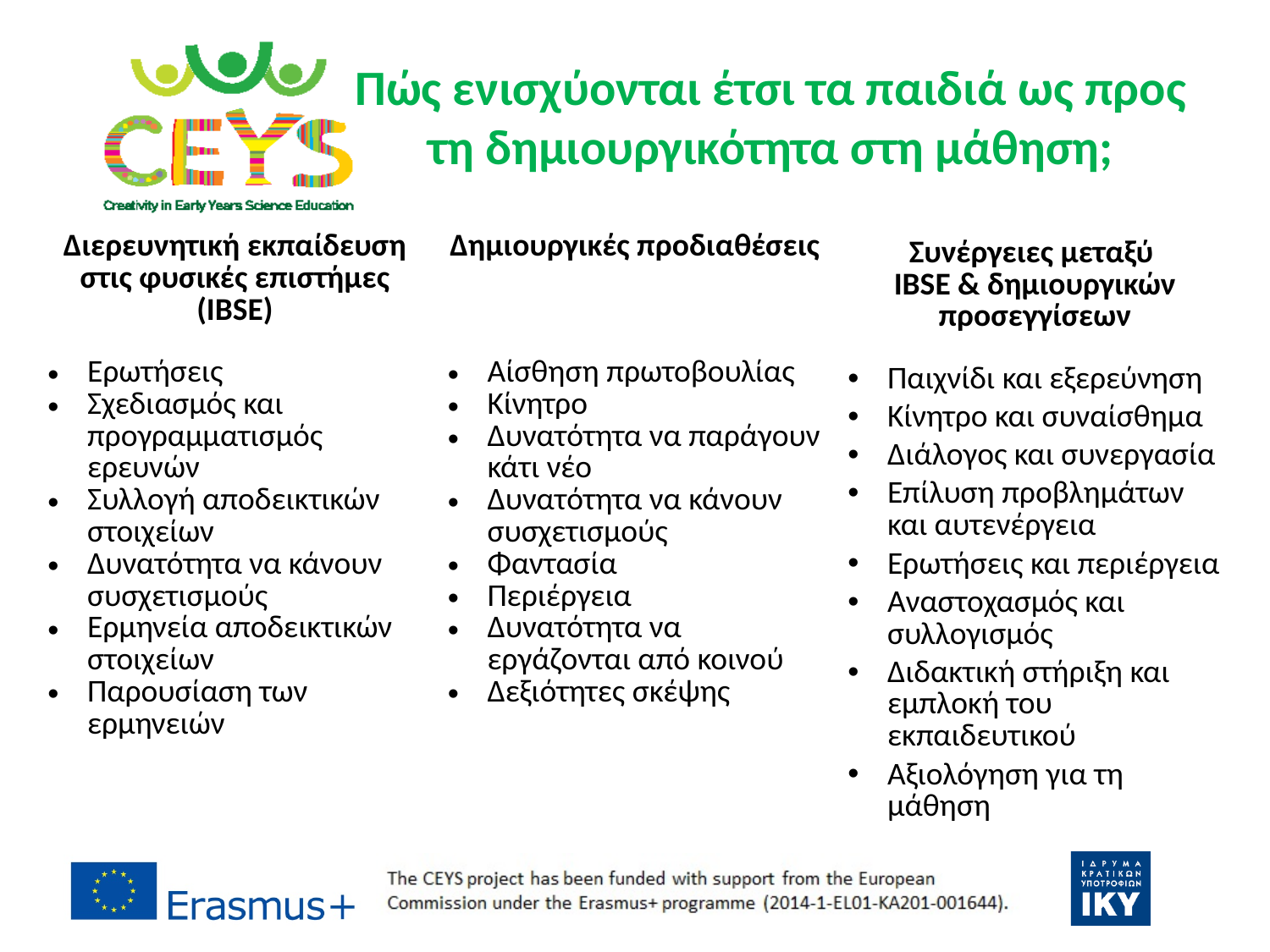

# Πώς ενισχύονται έτσι τα παιδιά ως προς τη δημιουργικότητα στη μάθηση;
| Διερευνητική εκπαίδευση στις φυσικές επιστήμες (IBSE) | Δημιουργικές προδιαθέσεις | Συνέργειες μεταξύ IBSE & δημιουργικών προσεγγίσεων |
| --- | --- | --- |
| Ερωτήσεις Σχεδιασμός και προγραμματισμός ερευνών Συλλογή αποδεικτικών στοιχείων Δυνατότητα να κάνουν συσχετισμούς Ερμηνεία αποδεικτικών στοιχείων Παρουσίαση των ερμηνειών | Αίσθηση πρωτοβουλίας Κίνητρο Δυνατότητα να παράγουν κάτι νέο Δυνατότητα να κάνουν συσχετισμούς Φαντασία Περιέργεια Δυνατότητα να εργάζονται από κοινού Δεξιότητες σκέψης | Παιχνίδι και εξερεύνηση Κίνητρο και συναίσθημα Διάλογος και συνεργασία Επίλυση προβλημάτων και αυτενέργεια Ερωτήσεις και περιέργεια Αναστοχασμός και συλλογισμός Διδακτική στήριξη και εμπλοκή του εκπαιδευτικού Αξιολόγηση για τη μάθηση |
|  |  |  |